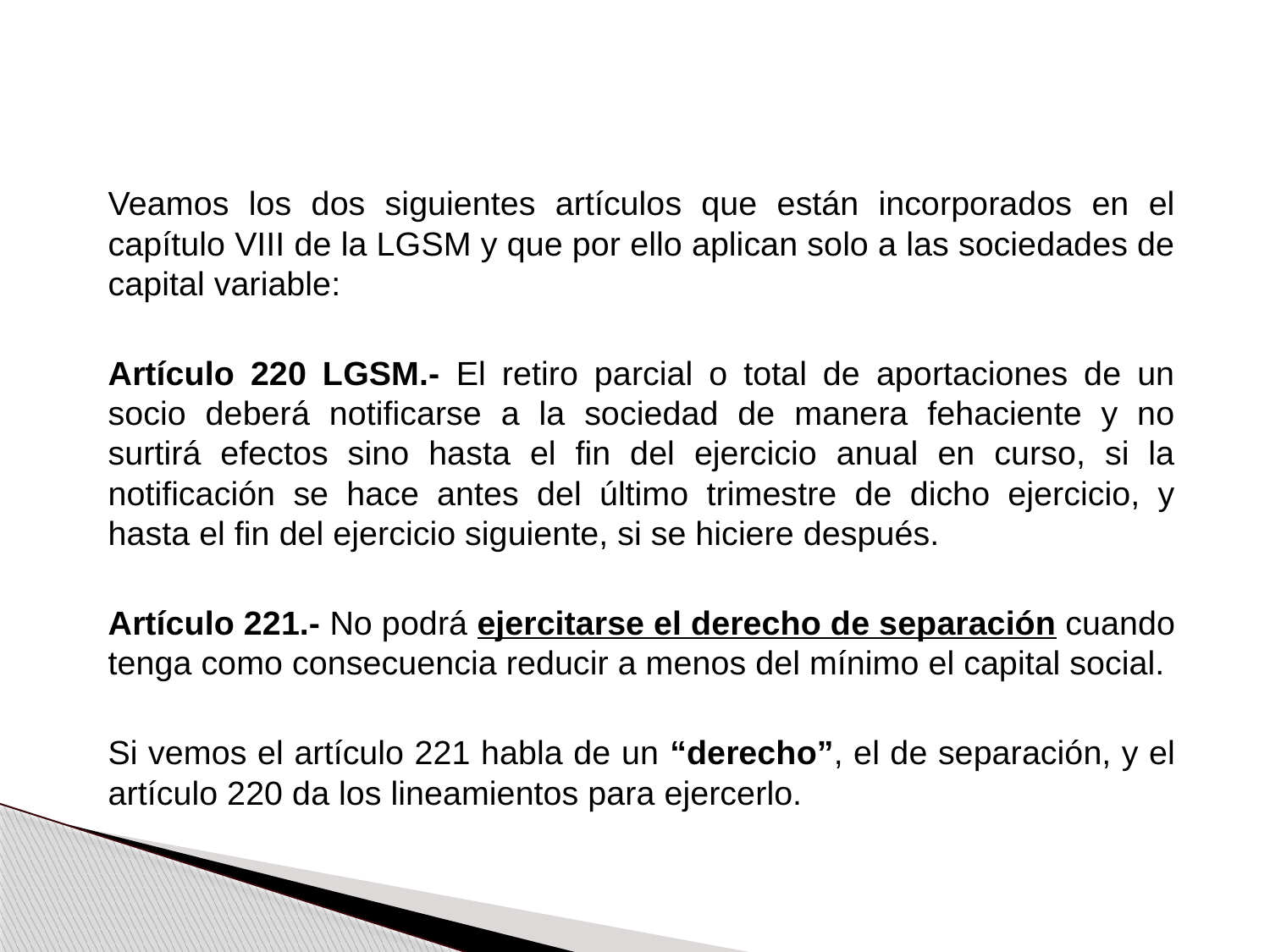

Veamos los dos siguientes artículos que están incorporados en el capítulo VIII de la LGSM y que por ello aplican solo a las sociedades de capital variable:

	Artículo 220 LGSM.- El retiro parcial o total de aportaciones de un socio deberá notificarse a la sociedad de manera fehaciente y no surtirá efectos sino hasta el fin del ejercicio anual en curso, si la notificación se hace antes del último trimestre de dicho ejercicio, y hasta el fin del ejercicio siguiente, si se hiciere después.

	Artículo 221.- No podrá ejercitarse el derecho de separación cuando tenga como consecuencia reducir a menos del mínimo el capital social.

	Si vemos el artículo 221 habla de un “derecho”, el de separación, y el artículo 220 da los lineamientos para ejercerlo.